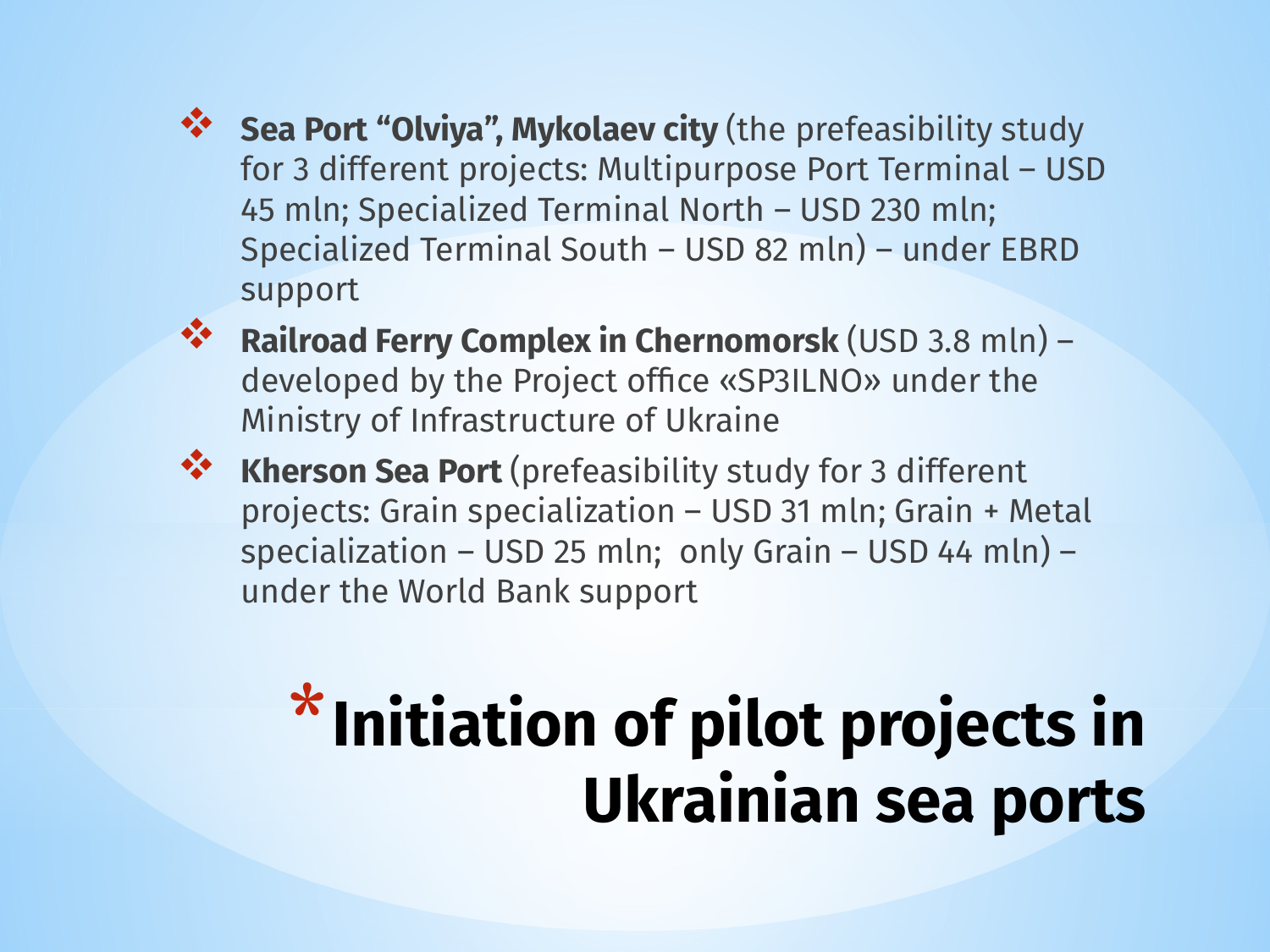

Sea Port “Olviya”, Mykolaev city (the prefeasibility study for 3 different projects: Multipurpose Port Terminal – USD 45 mln; Specialized Terminal North – USD 230 mln;  Specialized Terminal South – USD 82 mln) – under EBRD support
Railroad Ferry Complex in Chernomorsk (USD 3.8 mln) – developed by the Project office «SP3ILNO» under the Ministry of Infrastructure of Ukraine
Kherson Sea Port (prefeasibility study for 3 different projects: Grain specialization – USD 31 mln; Grain + Metal specialization – USD 25 mln;  only Grain – USD 44 mln) – under the World Bank support

# Initiation of pilot projects in Ukrainian sea ports